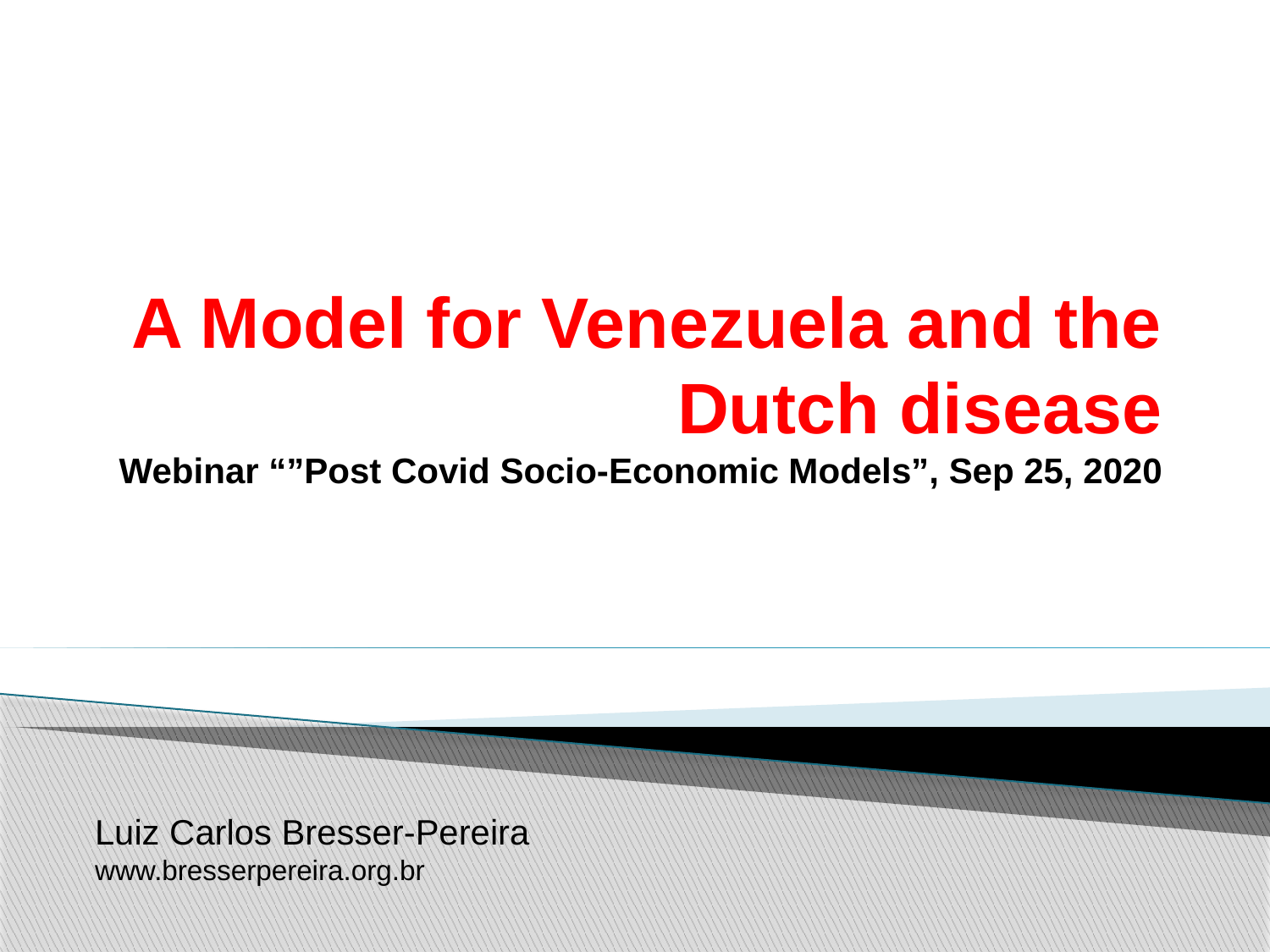

# A Model for Venezuela and the Dutch disease Webinar “”Post Covid Socio-Economic Models”, Sep 25, 2020